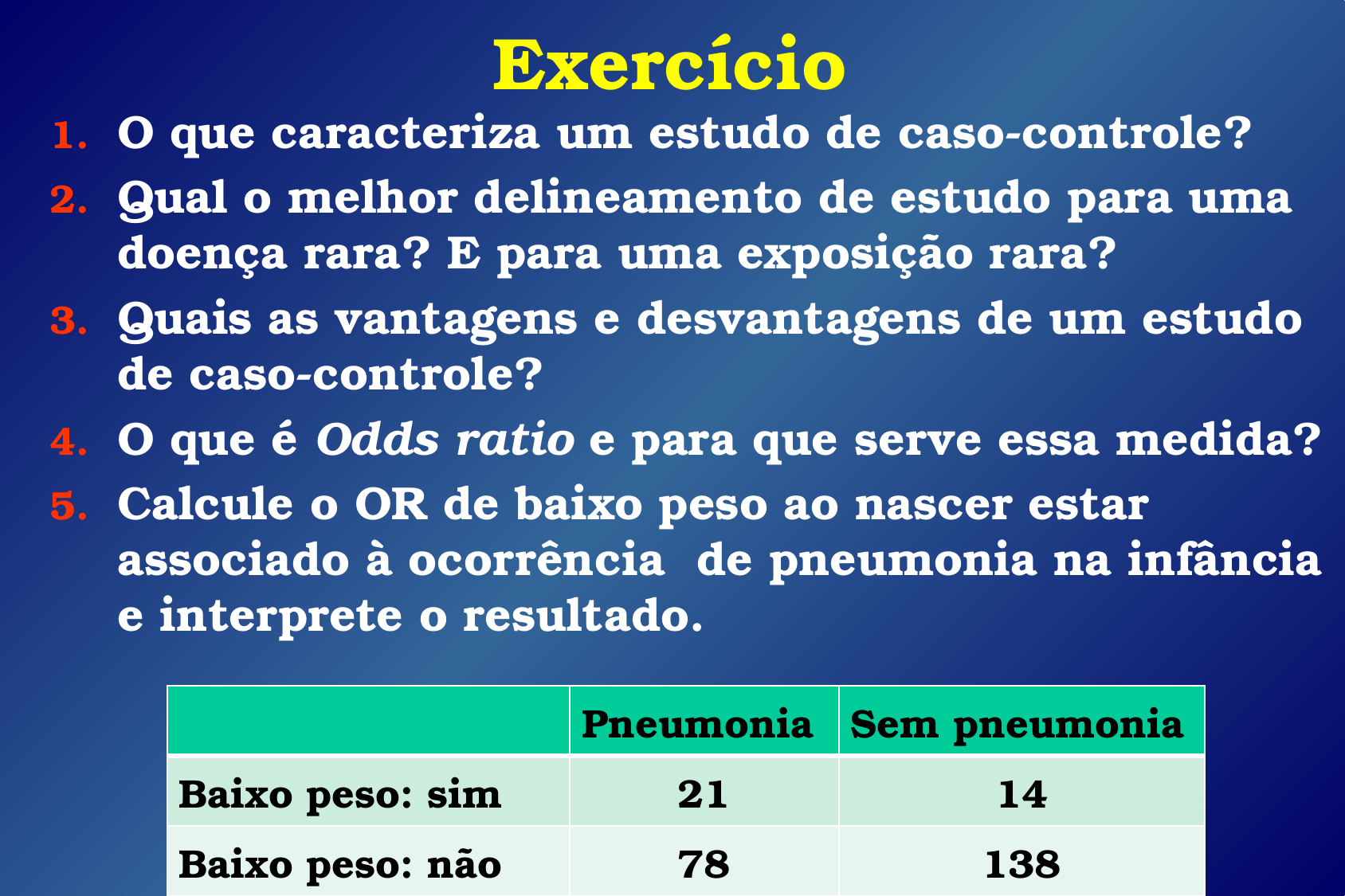

# Exercício
O que caracteriza um estudo de caso-controle?
Qual o melhor delineamento de estudo para uma doença rara? E para uma exposição rara?
Quais as vantagens e desvantagens de um estudo de caso-controle?
O que é Odds ratio e para que serve essa medida?
Calcule o OR de baixo peso ao nascer estar associado à ocorrência  de pneumonia na infância e interprete o resultado.
|  | Pneumonia | Sem pneumonia |
| --- | --- | --- |
| Baixo peso: sim | 21 | 14 |
| Baixo peso: não | 78 | 138 |